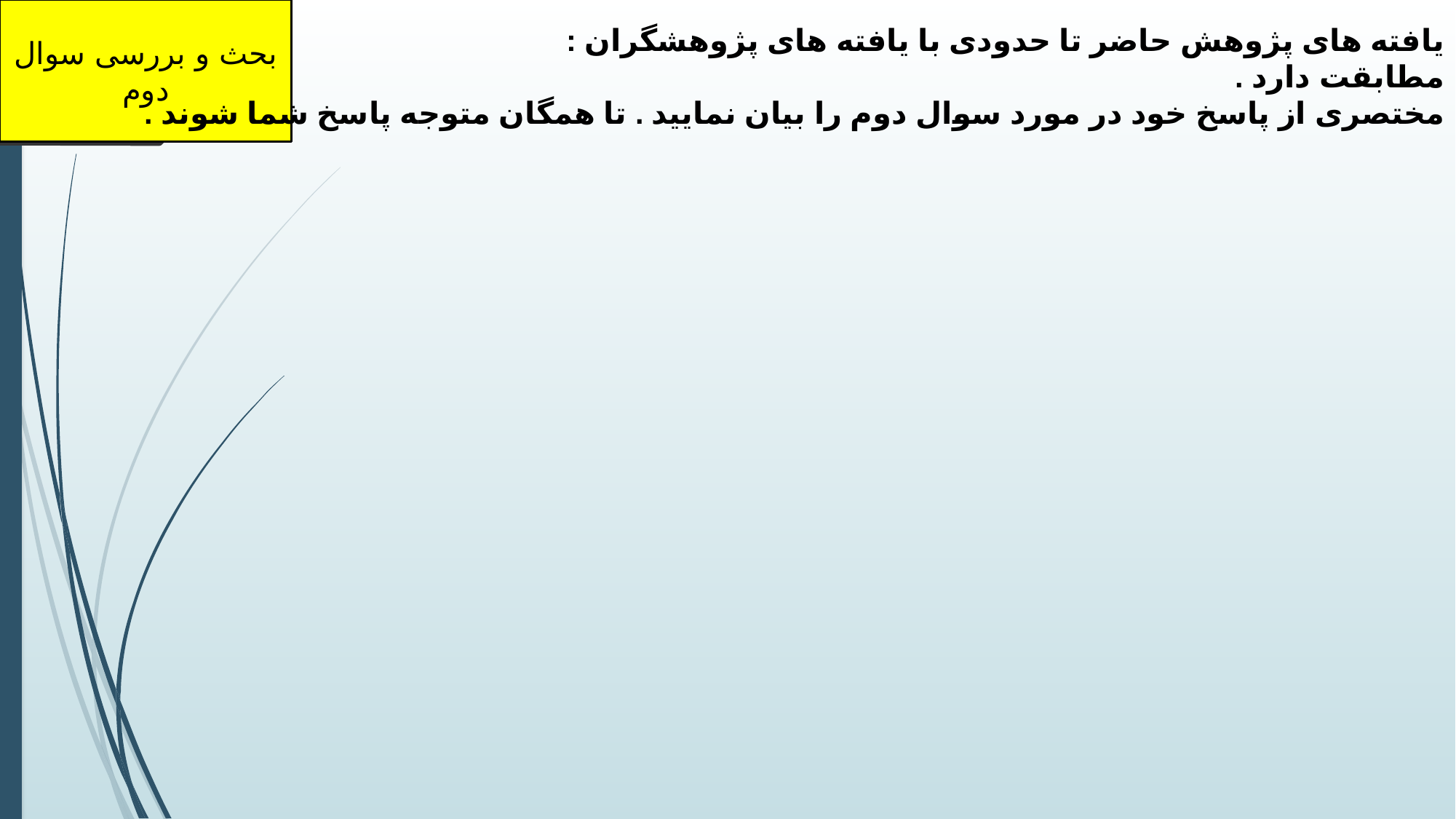

بحث و بررسی سوال دوم
یافته های پژوهش حاضر تا حدودی با یافته های پژوهشگران :
مطابقت دارد .
مختصری از پاسخ خود در مورد سوال دوم را بیان نمایید . تا همگان متوجه پاسخ شما شوند .